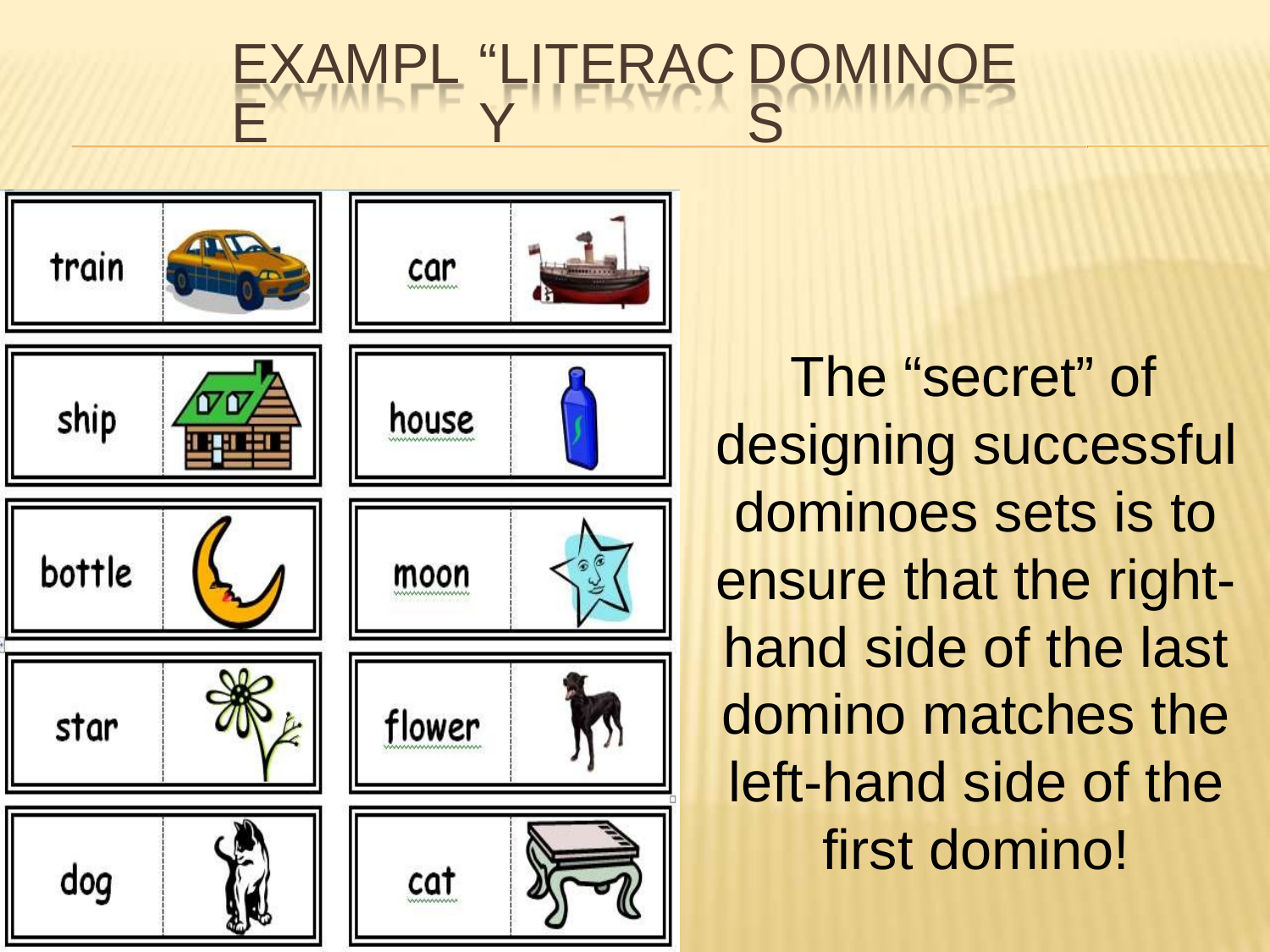

EXAMPLE
“LITERACY
DOMINOES

The “secret”
of
designing successful
dominoes sets is to ensure that the right- hand side of the last domino matches the left-hand side of the first domino!